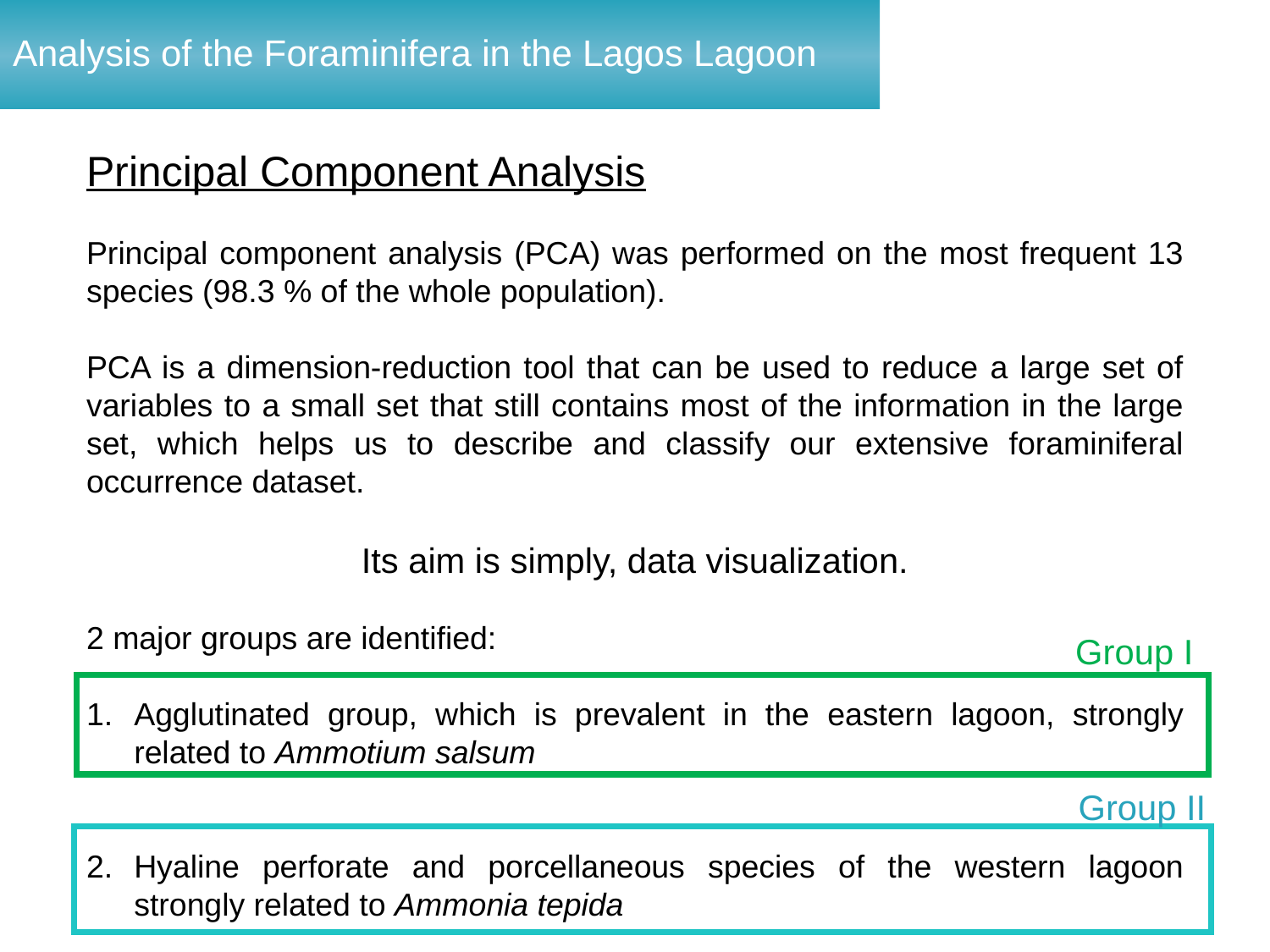

Analysis of the Foraminifera in the Lagos Lagoon
Principal Component Analysis

Principal component analysis (PCA) was performed on the most frequent 13 species (98.3 % of the whole population).

PCA is a dimension-reduction tool that can be used to reduce a large set of variables to a small set that still contains most of the information in the large set, which helps us to describe and classify our extensive foraminiferal occurrence dataset.

Its aim is simply, data visualization.

2 major groups are identified:

Agglutinated group, which is prevalent in the eastern lagoon, strongly related to Ammotium salsum

Hyaline perforate and porcellaneous species of the western lagoon strongly related to Ammonia tepida

Group I

Group II

Group II